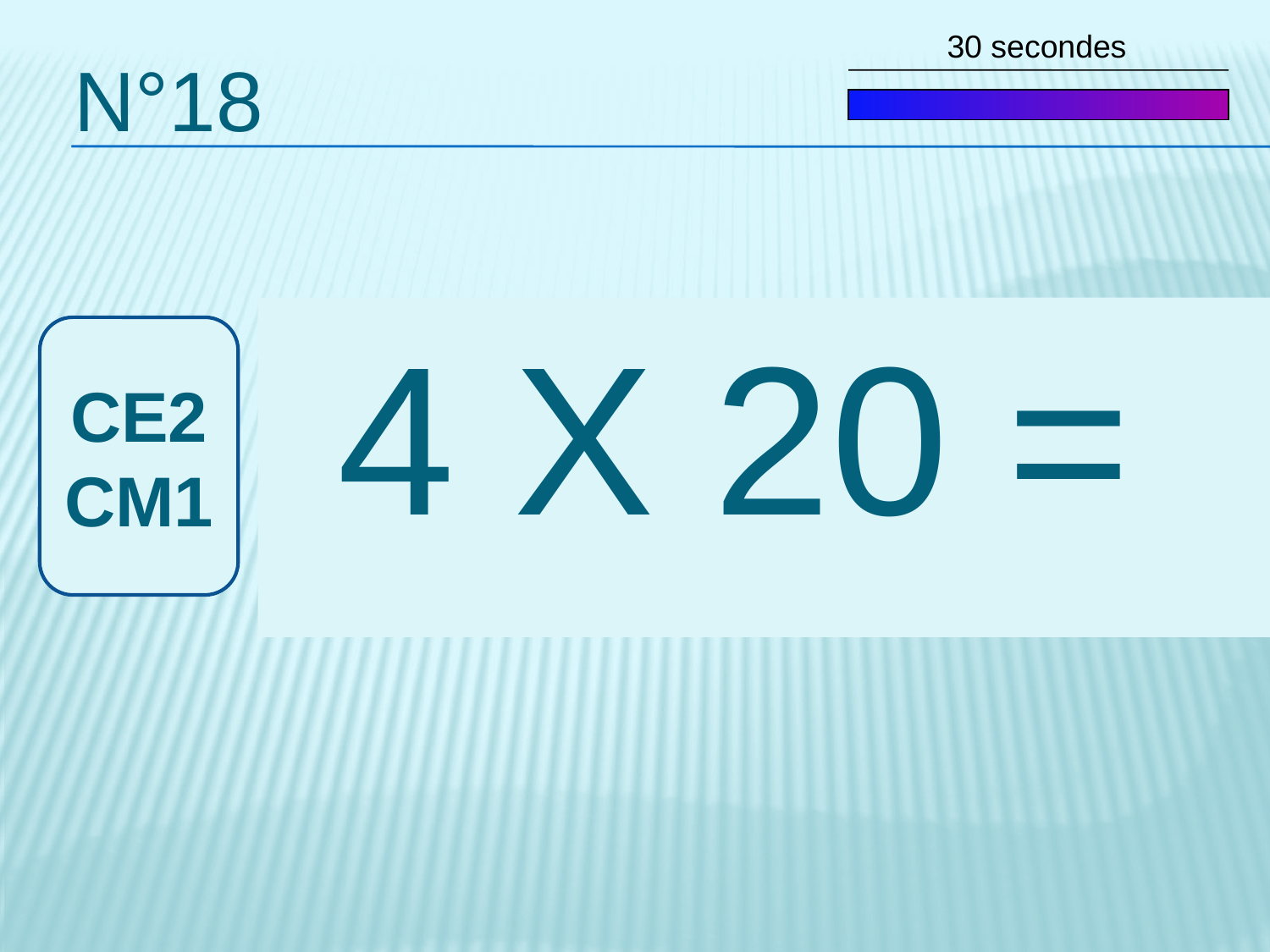

30 secondes

# n°18

4 X 20 =
CE2 CM1